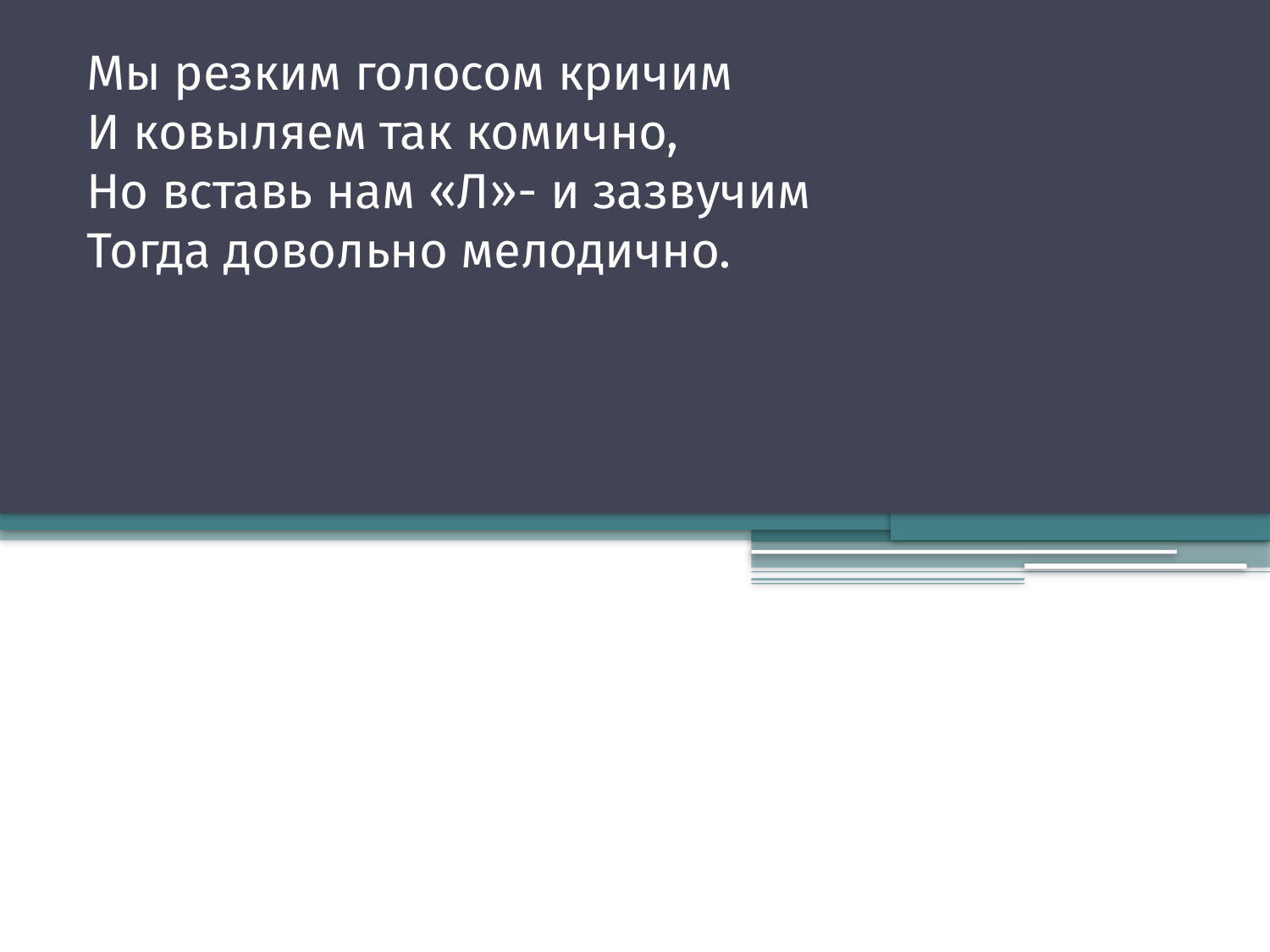

# Мы резким голосом кричим И ковыляем так комично, Но вставь нам «Л»- и зазвучим Тогда довольно мелодично.